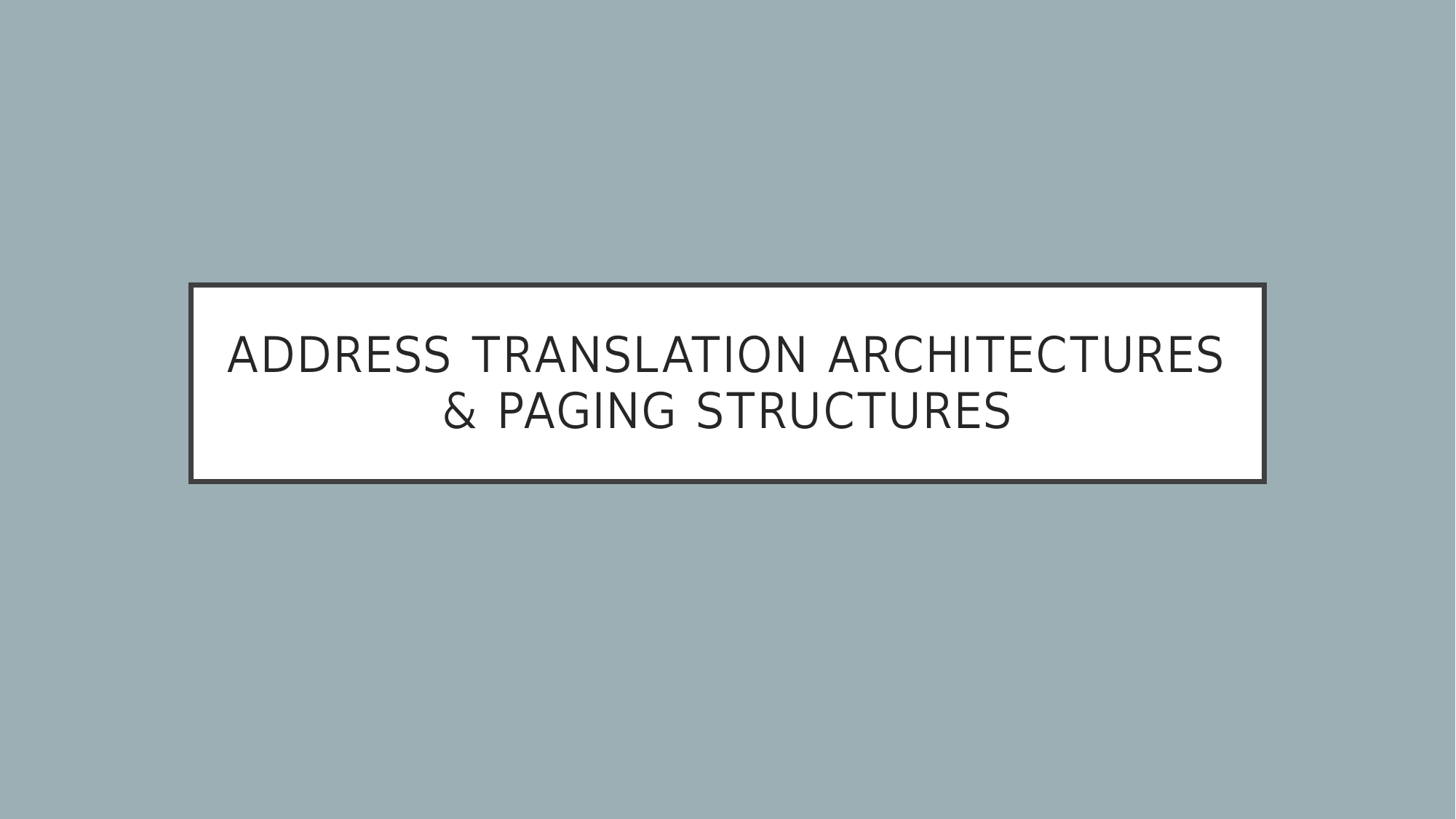

# Address Translation Architectures & Paging Structures